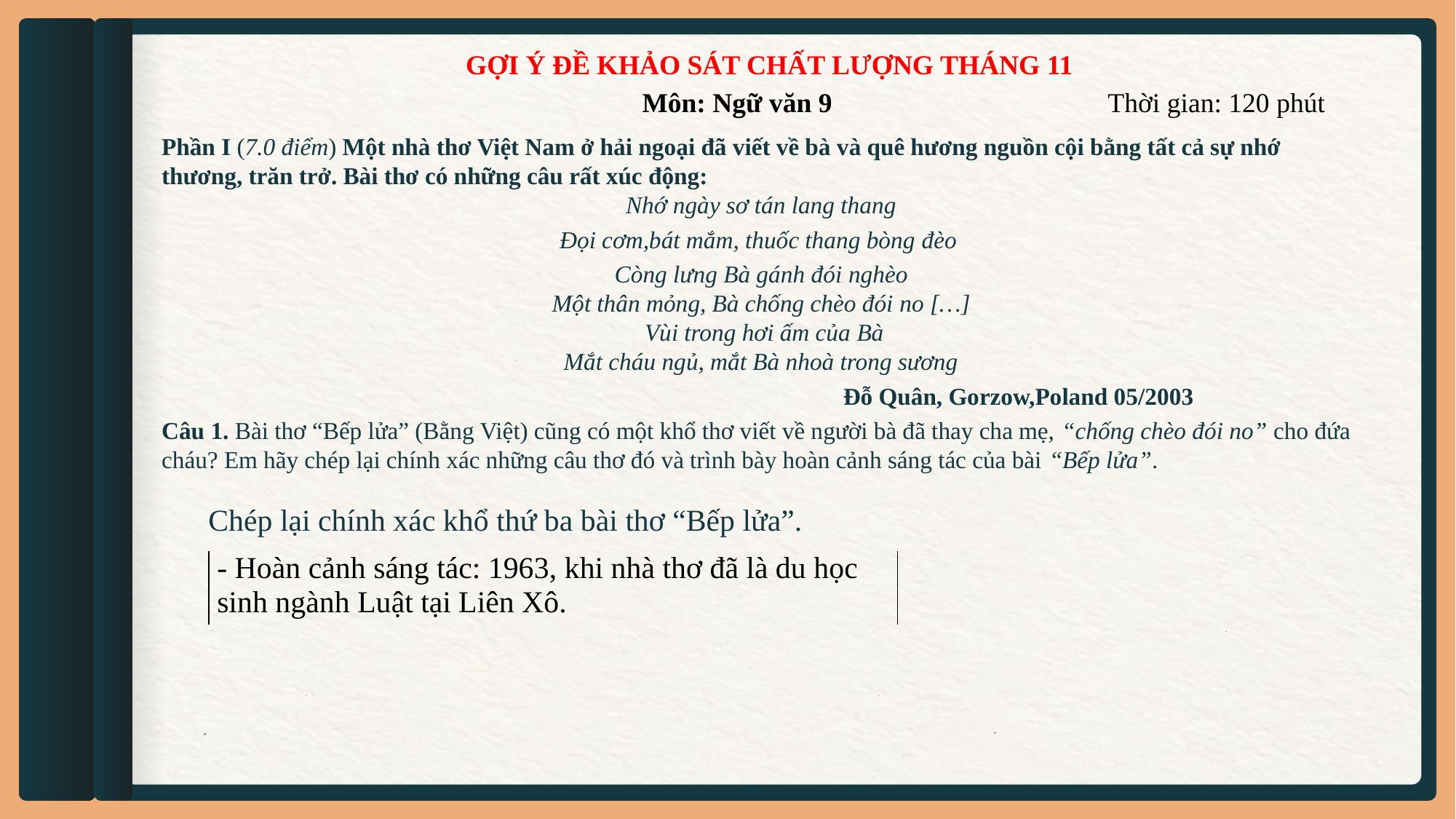

GỢI Ý ĐỀ KHẢO SÁT CHẤT LƯỢNG THÁNG 11
                                                              Môn: Ngữ văn 9                                        Thời gian: 120 phút
Phần I (7.0 điểm) Một nhà thơ Việt Nam ở hải ngoại đã viết về bà và quê hương nguồn cội bằng tất cả sự nhớ thương, trăn trở. Bài thơ có những câu rất xúc động:
Nhớ ngày sơ tán lang thang
Đọi cơm,bát mắm, thuốc thang bòng đèo
Còng lưng Bà gánh đói nghèo
Một thân mỏng, Bà chống chèo đói no […]
 Vùi trong hơi ấm của Bà
Mắt cháu ngủ, mắt Bà nhoà trong sương
                                                             Đỗ Quân, Gorzow,Poland 05/2003
Câu 1. Bài thơ “Bếp lửa” (Bằng Việt) cũng có một khổ thơ viết về người bà đã thay cha mẹ, “chống chèo đói no” cho đứa cháu? Em hãy chép lại chính xác những câu thơ đó và trình bày hoàn cảnh sáng tác của bài “Bếp lửa”.
Chép lại chính xác khổ thứ ba bài thơ “Bếp lửa”.
| - Hoàn cảnh sáng tác: 1963, khi nhà thơ đã là du học sinh ngành Luật tại Liên Xô. |
| --- |